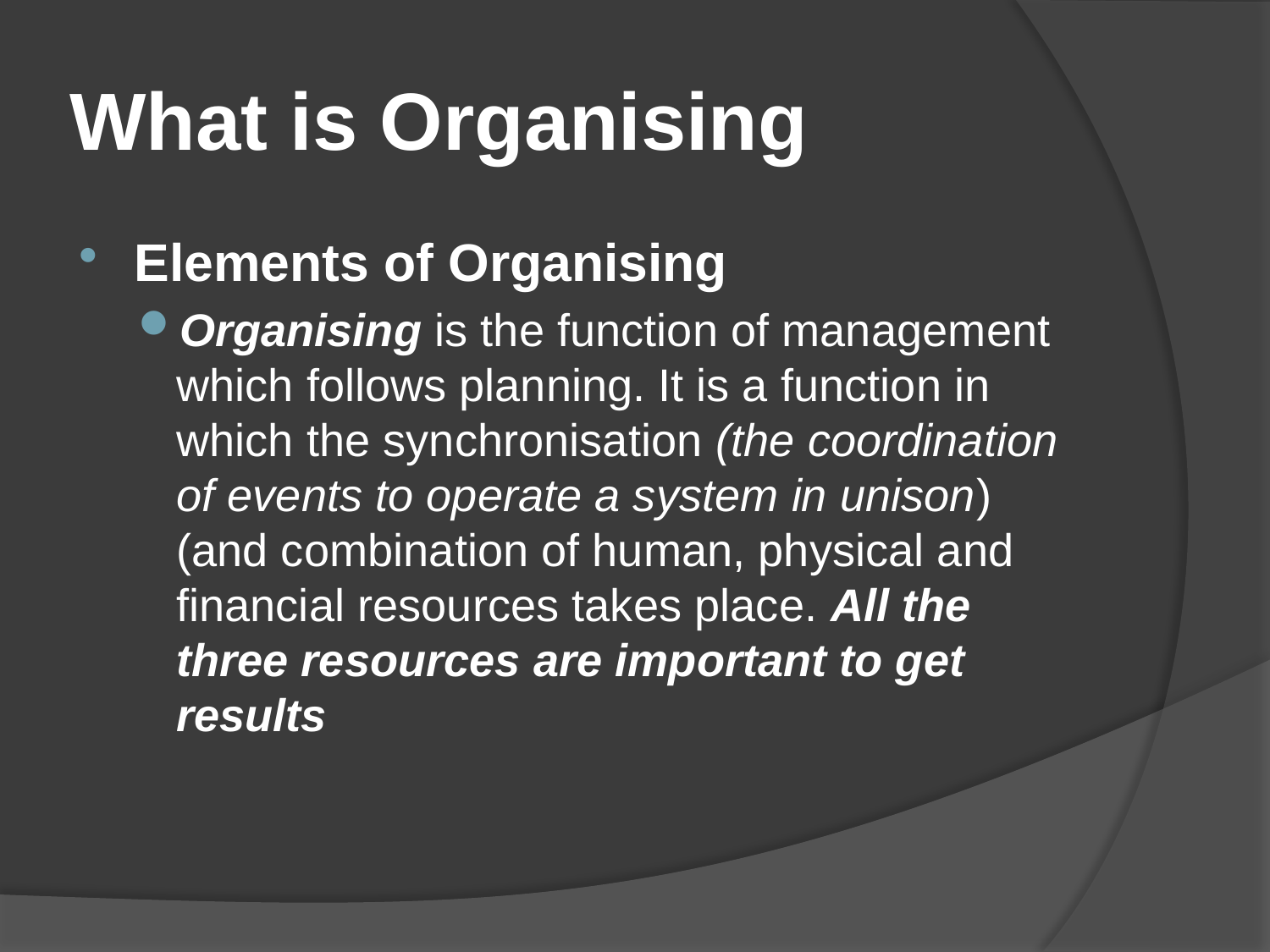

# What is Organising
Elements of Organising
Organising is the function of management which follows planning. It is a function in which the synchronisation (the coordination of events to operate a system in unison) (and combination of human, physical and financial resources takes place. All the three resources are important to get results